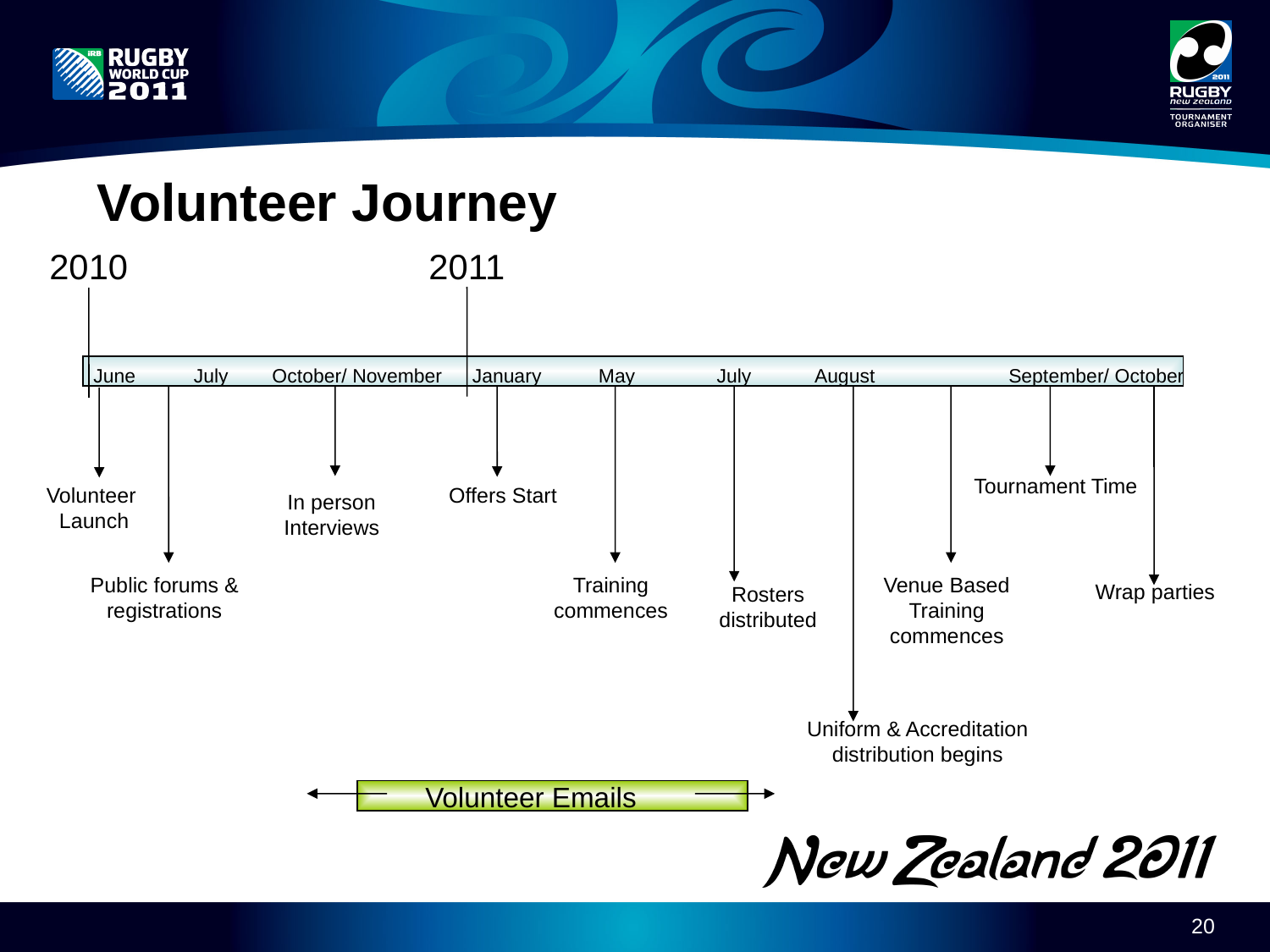

Volunteer Journey
2010
2011

June
July
October/ November
January
May
July
August
September/ October

Tournament Time

Volunteer
Launch
Offers Start
In person Interviews
Public forums & registrations
Training commences
Venue Based Training commences
Wrap parties
Rosters distributed
Uniform & Accreditation distribution begins
Volunteer Emails

20